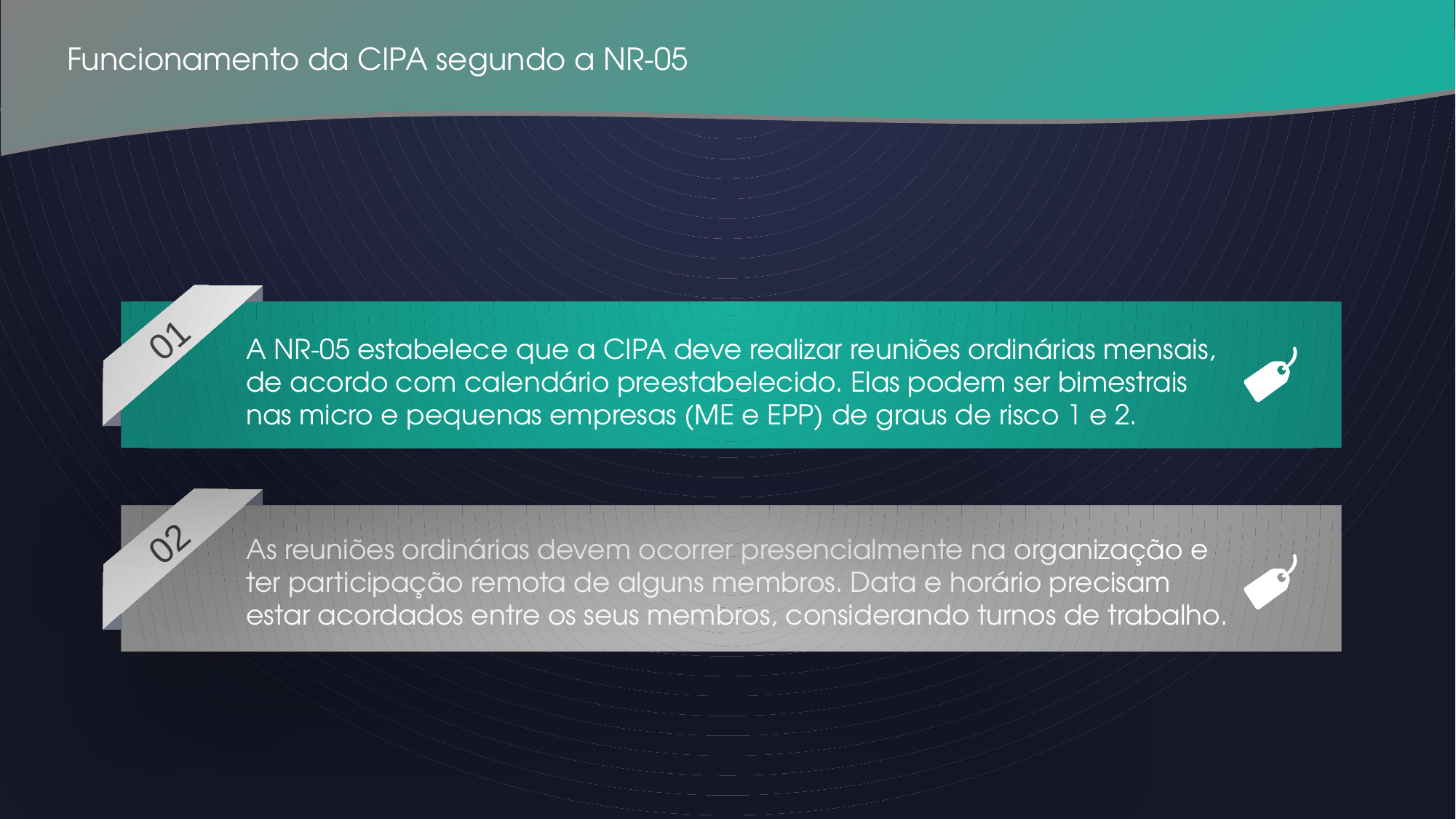

Funcionamento da CIPA segundo a NR-05

01

A NR-05 estabelece que a CIPA deve realizar reuniões ordinárias mensais, de acordo com calendário preestabelecido. Elas podem ser bimestrais nas micro e pequenas empresas (ME e EPP) de graus de risco 1 e 2.

02

As reuniões ordinárias devem ocorrer presencialmente na organização e ter participação remota de alguns membros. Data e horário precisam estar acordados entre os seus membros, considerando turnos de trabalho.